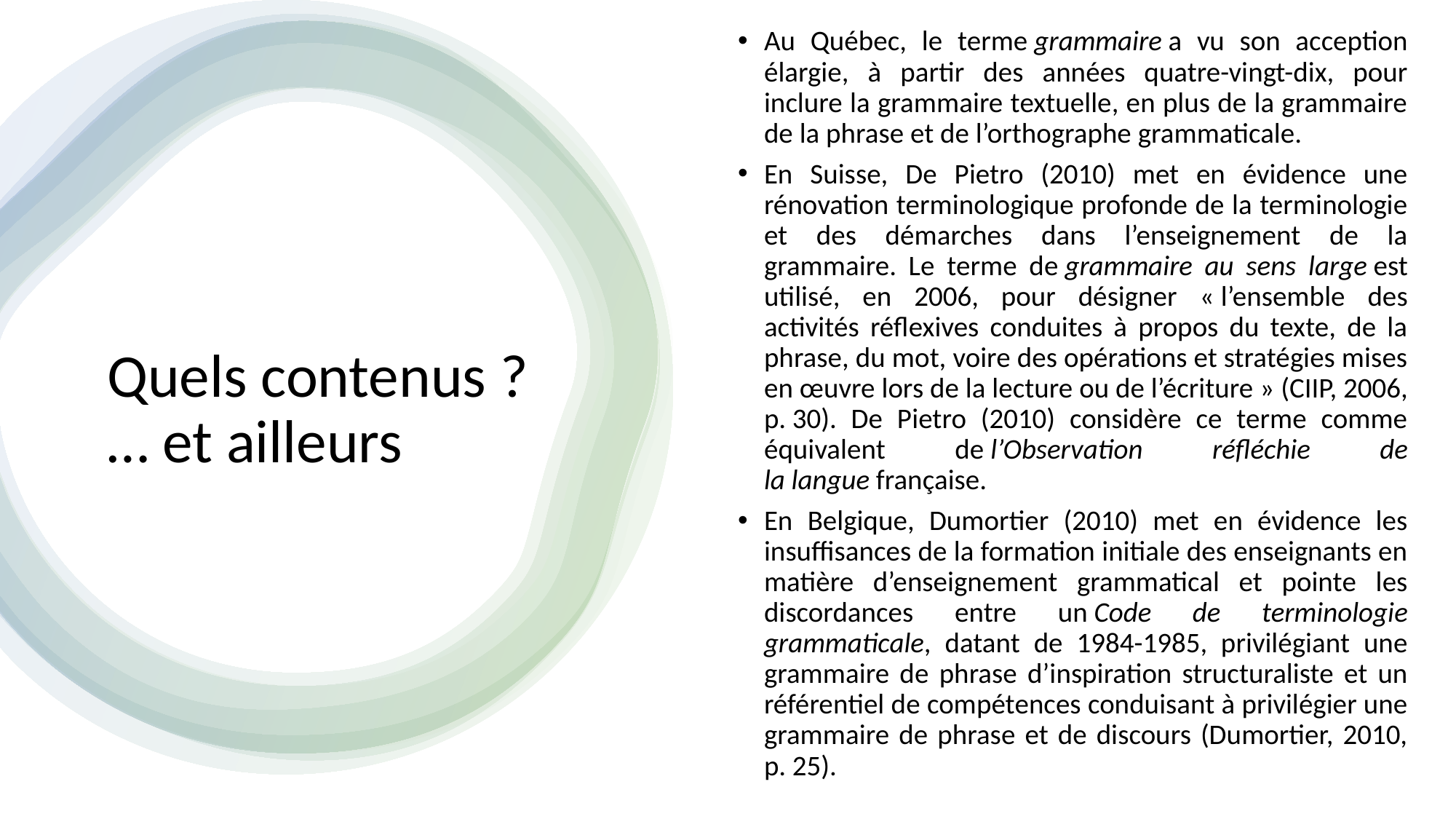

Au Québec, le terme grammaire a vu son acception élargie, à partir des années quatre-vingt-dix, pour inclure la grammaire textuelle, en plus de la grammaire de la phrase et de l’orthographe grammaticale.
En Suisse, De Pietro (2010) met en évidence une rénovation terminologique profonde de la terminologie et des démarches dans l’enseignement de la grammaire. Le terme de grammaire au sens large est utilisé, en 2006, pour désigner « l’ensemble des activités réflexives conduites à propos du texte, de la phrase, du mot, voire des opérations et stratégies mises en œuvre lors de la lecture ou de l’écriture » (CIIP, 2006, p. 30). De Pietro (2010) considère ce terme comme équivalent de l’Observation réfléchie de la langue française.
En Belgique, Dumortier (2010) met en évidence les insuffisances de la formation initiale des enseignants en matière d’enseignement grammatical et pointe les discordances entre un Code de terminologie grammaticale, datant de 1984-1985, privilégiant une grammaire de phrase d’inspiration structuraliste et un référentiel de compétences conduisant à privilégier une grammaire de phrase et de discours (Dumortier, 2010, p. 25).

# Quels contenus ? … et ailleurs